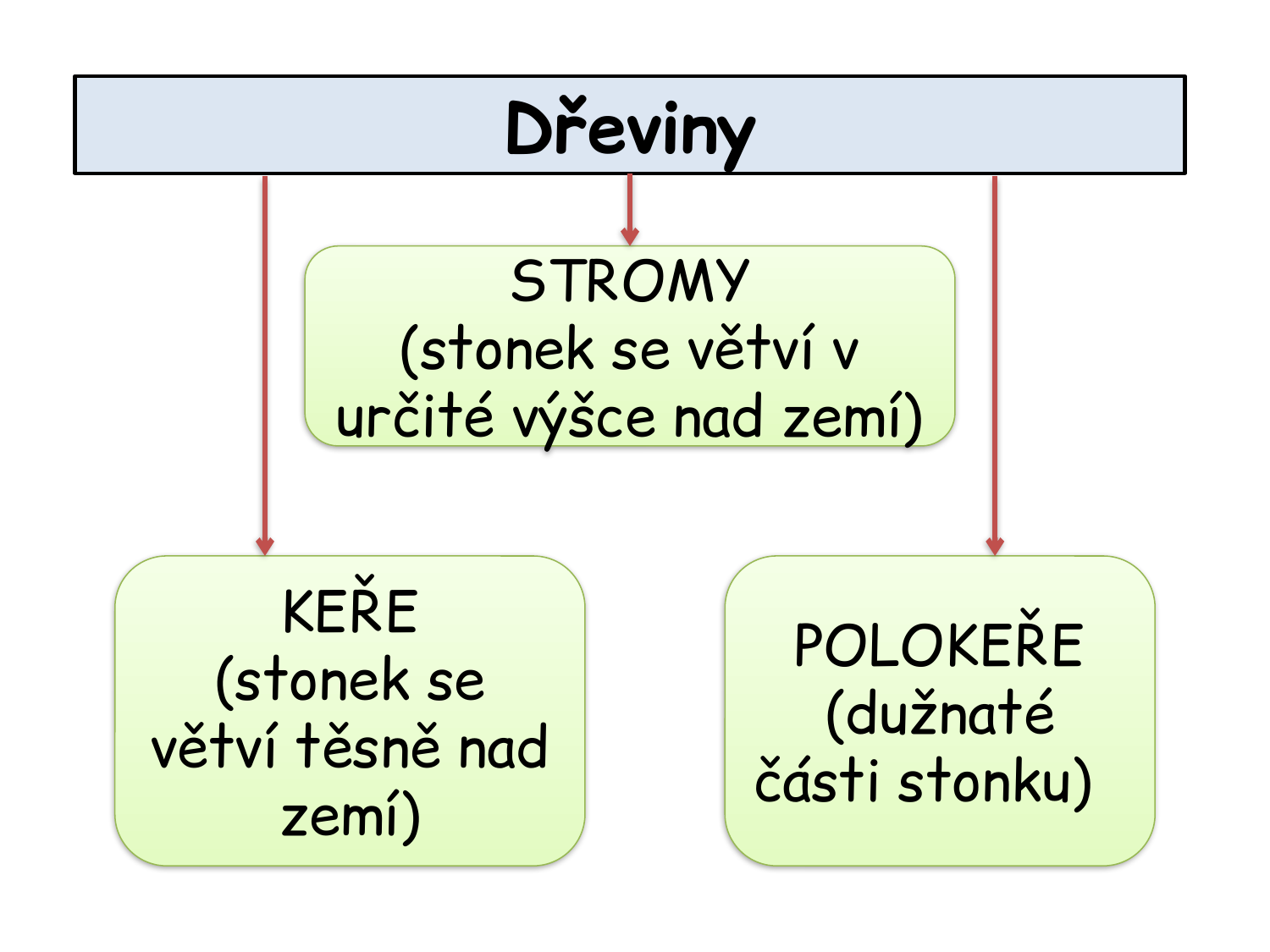

Dřeviny
STROMY
(stonek se větví v určité výšce nad zemí)

KEŘE
(stonek se větví těsně nad zemí)
POLOKEŘE
(dužnaté části stonku)